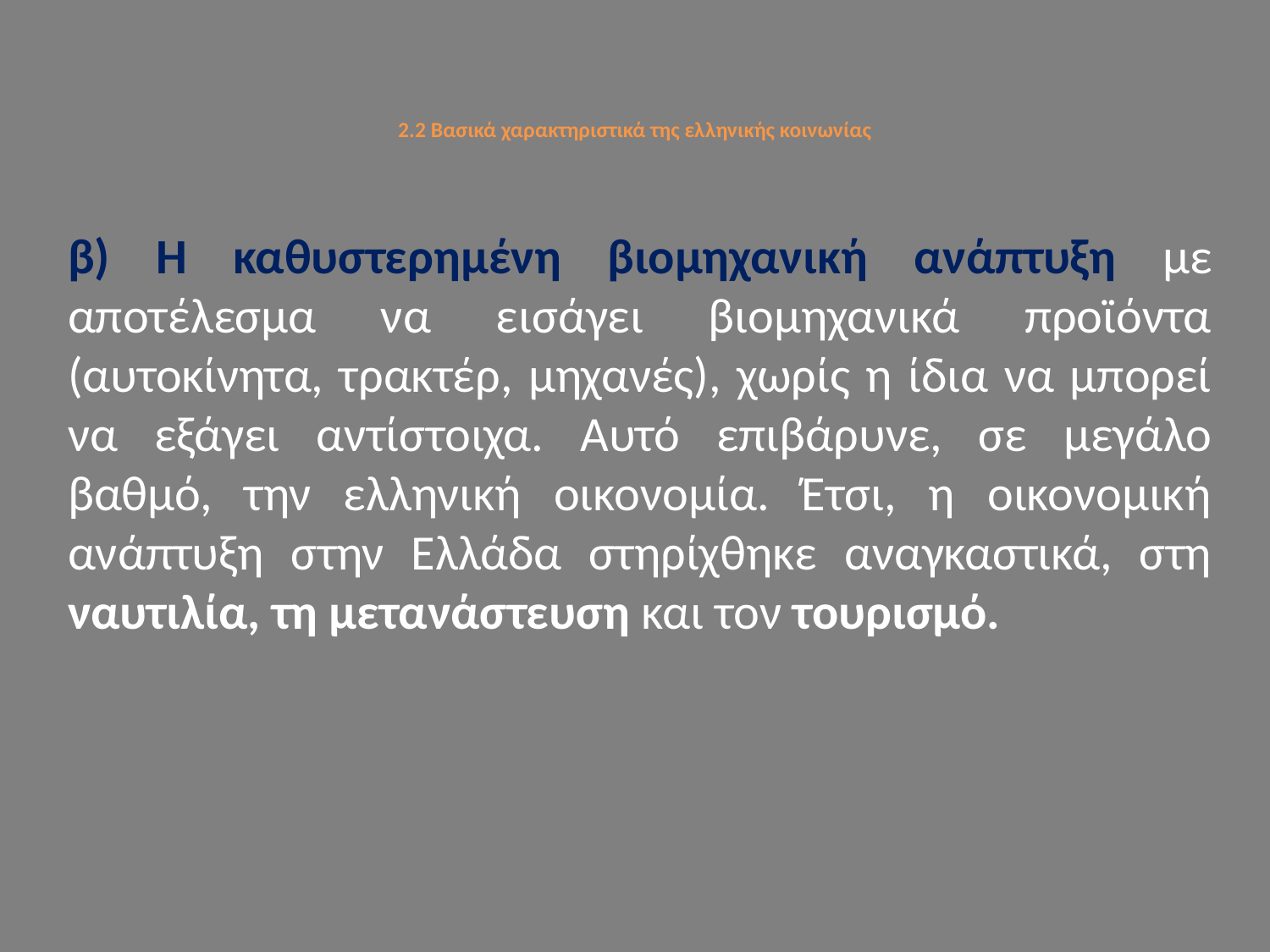

# 2.2 Βασικά χαρακτηριστικά της ελληνικής κοινωνίας
β) Η καθυστερημένη βιομηχανική ανάπτυξη με αποτέλεσμα να εισάγει βιομηχανικά προϊόντα (αυτοκίνητα, τρακτέρ, μηχανές), χωρίς η ίδια να μπορεί να εξάγει αντίστοιχα. Αυτό επιβάρυνε, σε μεγάλο βαθμό, την ελληνική οικονομία. Έτσι, η οικονομική ανάπτυξη στην Ελλάδα στηρίχθηκε αναγκαστικά, στη ναυτιλία, τη μετανάστευση και τον τουρισμό.